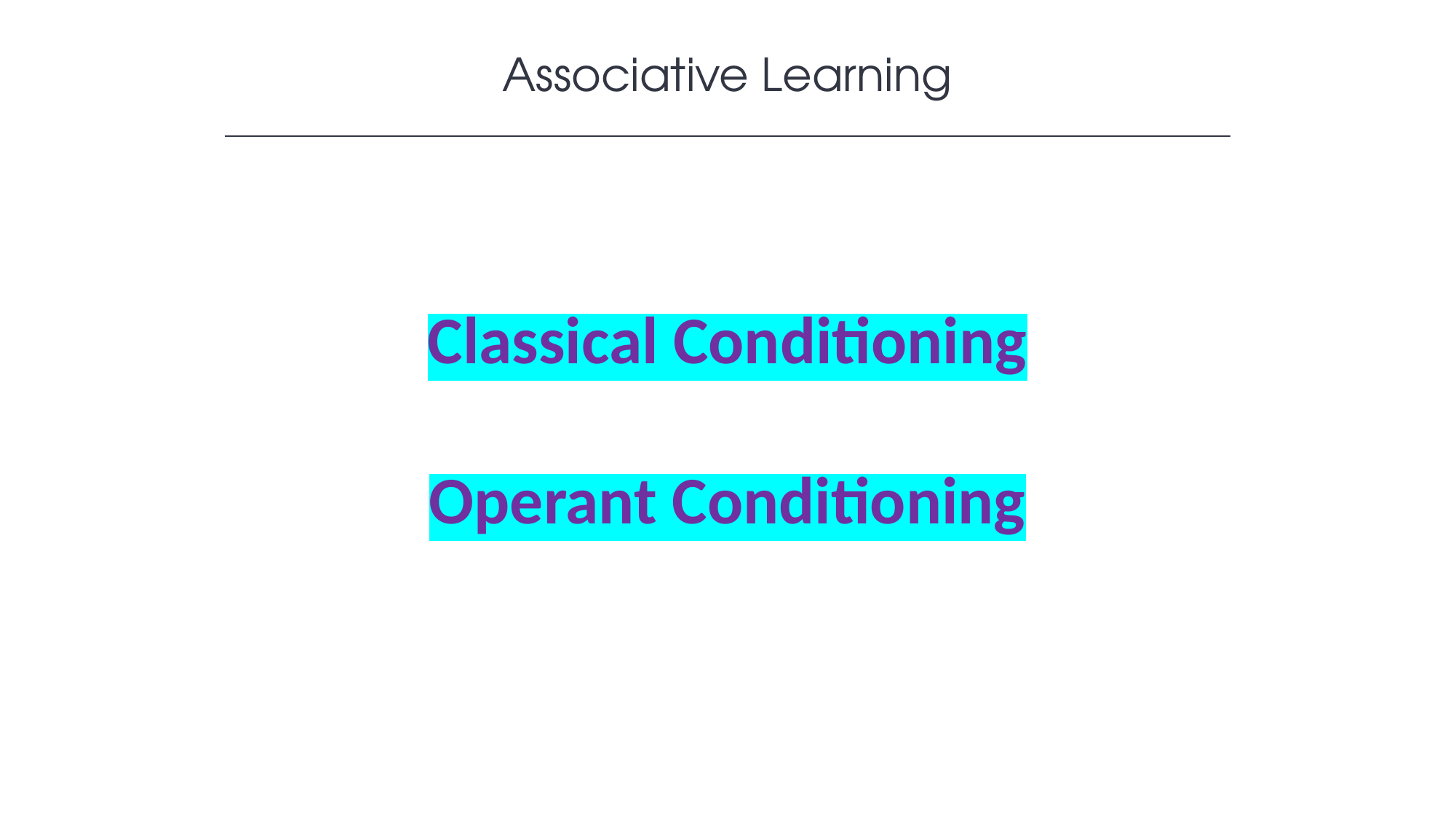

Associative Learning
HAWKES LEARNING
Classical Conditioning

Operant Conditioning